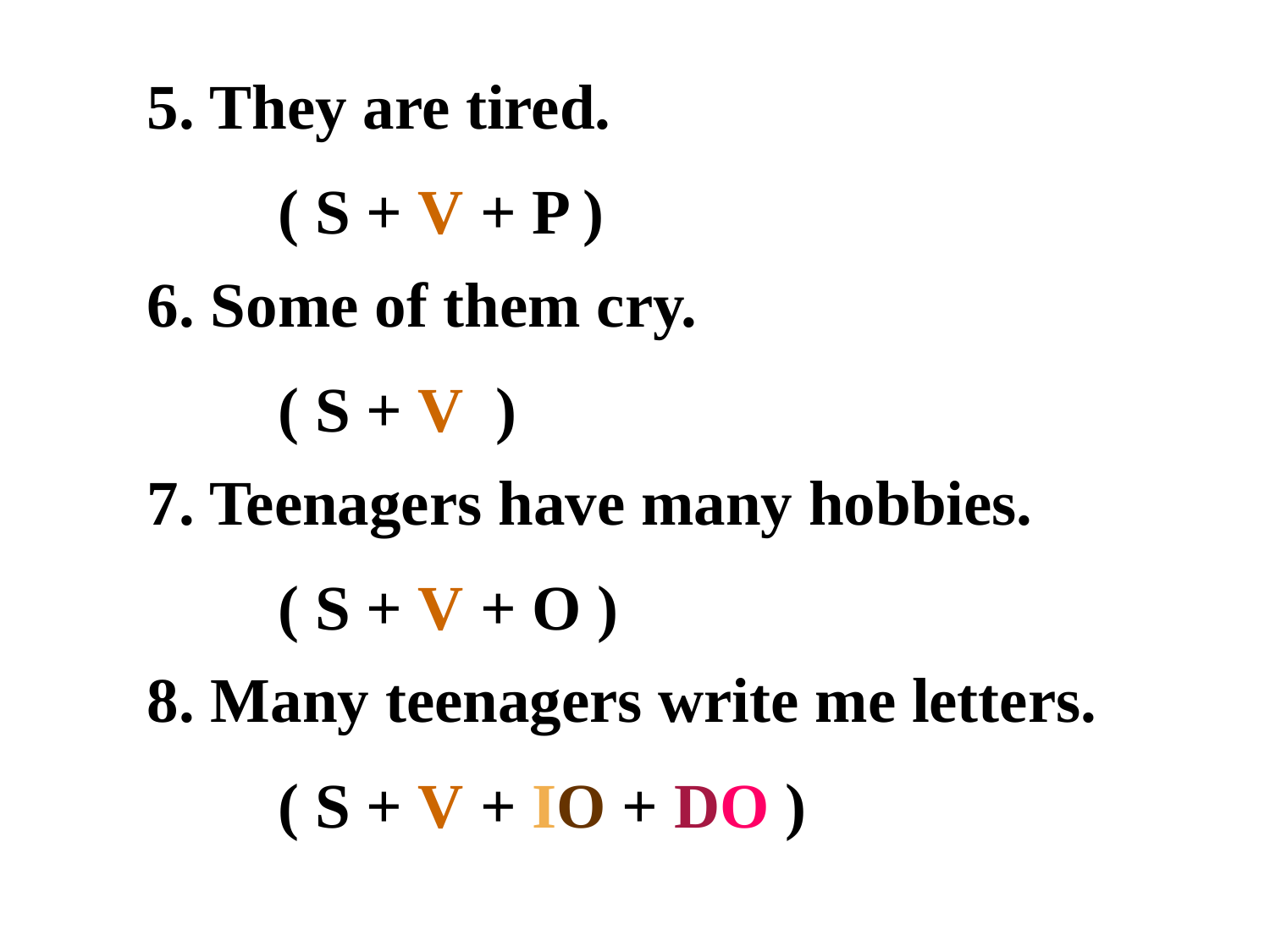

5. They are tired.

6. Some of them cry.

7. Teenagers have many hobbies.

8. Many teenagers write me letters.
( S + V + P )

( S + V  )

( S + V + O )

( S + V + IO + DO )